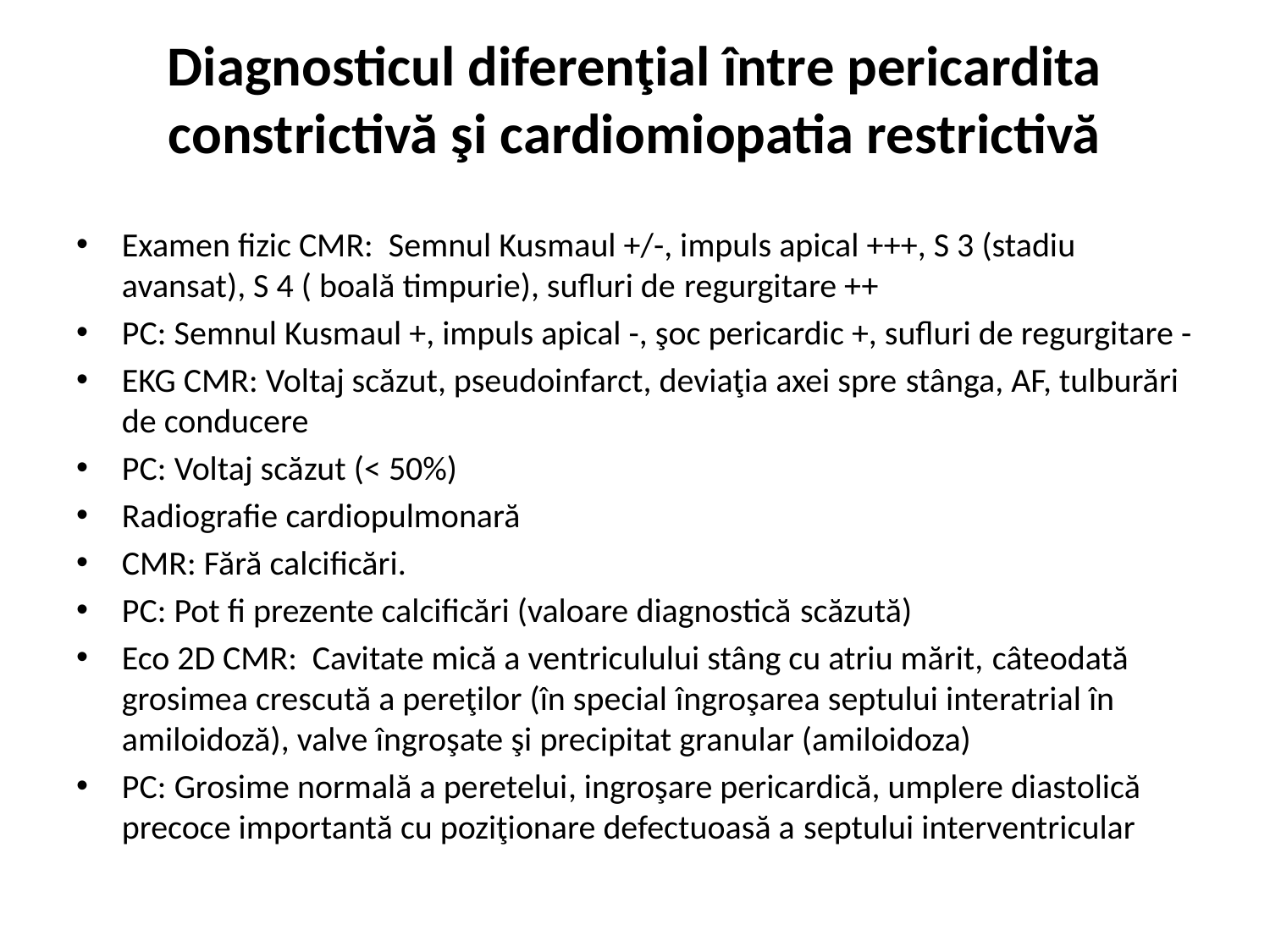

# Diagnosticul diferenţial între pericardita constrictivă şi cardiomiopatia restrictivă

Examen fizic CMR:  Semnul Kusmaul +/-, impuls apical +++, S 3 (stadiu avansat), S 4 ( boală timpurie), sufluri de regurgitare ++
PC: Semnul Kusmaul +, impuls apical -, şoc pericardic +, sufluri de regurgitare -
EKG CMR: Voltaj scăzut, pseudoinfarct, deviaţia axei spre stânga, AF, tulburări de conducere
PC: Voltaj scăzut (< 50%)
Radiografie cardiopulmonară
CMR: Fără calcificări.
PC: Pot fi prezente calcificări (valoare diagnostică scăzută)
Eco 2D CMR:  Cavitate mică a ventriculului stâng cu atriu mărit, câteodată grosimea crescută a pereţilor (în special îngroşarea septului interatrial în amiloidoză), valve îngroşate şi precipitat granular (amiloidoza)
PC: Grosime normală a peretelui, ingroşare pericardică, umplere diastolică precoce importantă cu poziţionare defectuoasă a septului interventricular